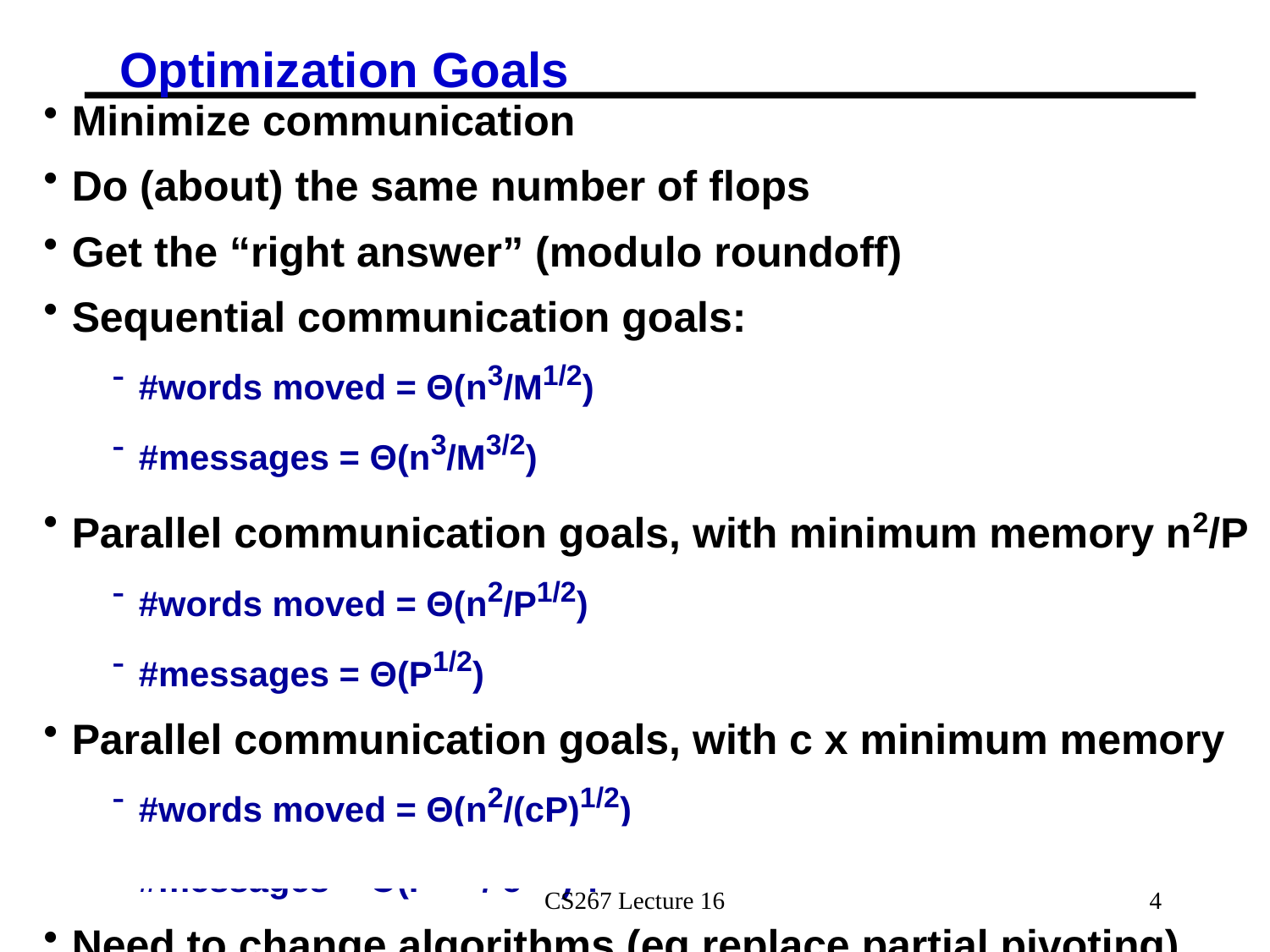

# Optimization Goals
Minimize communication
Do (about) the same number of flops
Get the “right answer” (modulo roundoff)
Sequential communication goals:
#words moved = Θ(n3/M1/2)
#messages = Θ(n3/M3/2)
Parallel communication goals, with minimum memory n2/P
#words moved = Θ(n2/P1/2)
#messages = Θ(P1/2)
Parallel communication goals, with c x minimum memory
#words moved = Θ(n2/(cP)1/2)
#messages = Θ(P1/2 / c3/2) ?
Need to change algorithms (eg replace partial pivoting)

CS267 Lecture 16
4